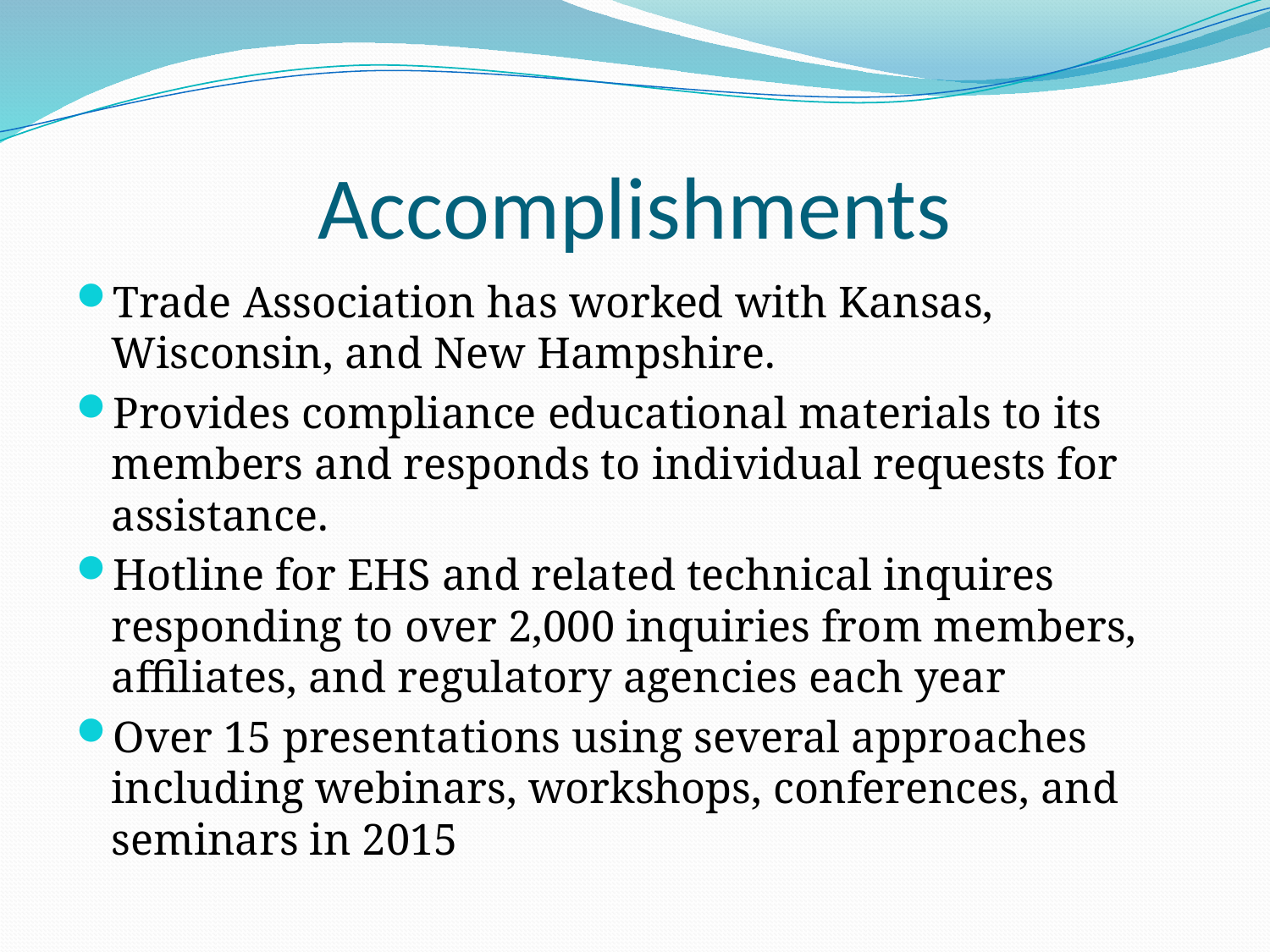

# Accomplishments
Trade Association has worked with Kansas, Wisconsin, and New Hampshire.
Provides compliance educational materials to its members and responds to individual requests for assistance.
Hotline for EHS and related technical inquires responding to over 2,000 inquiries from members, affiliates, and regulatory agencies each year
Over 15 presentations using several approaches including webinars, workshops, conferences, and seminars in 2015